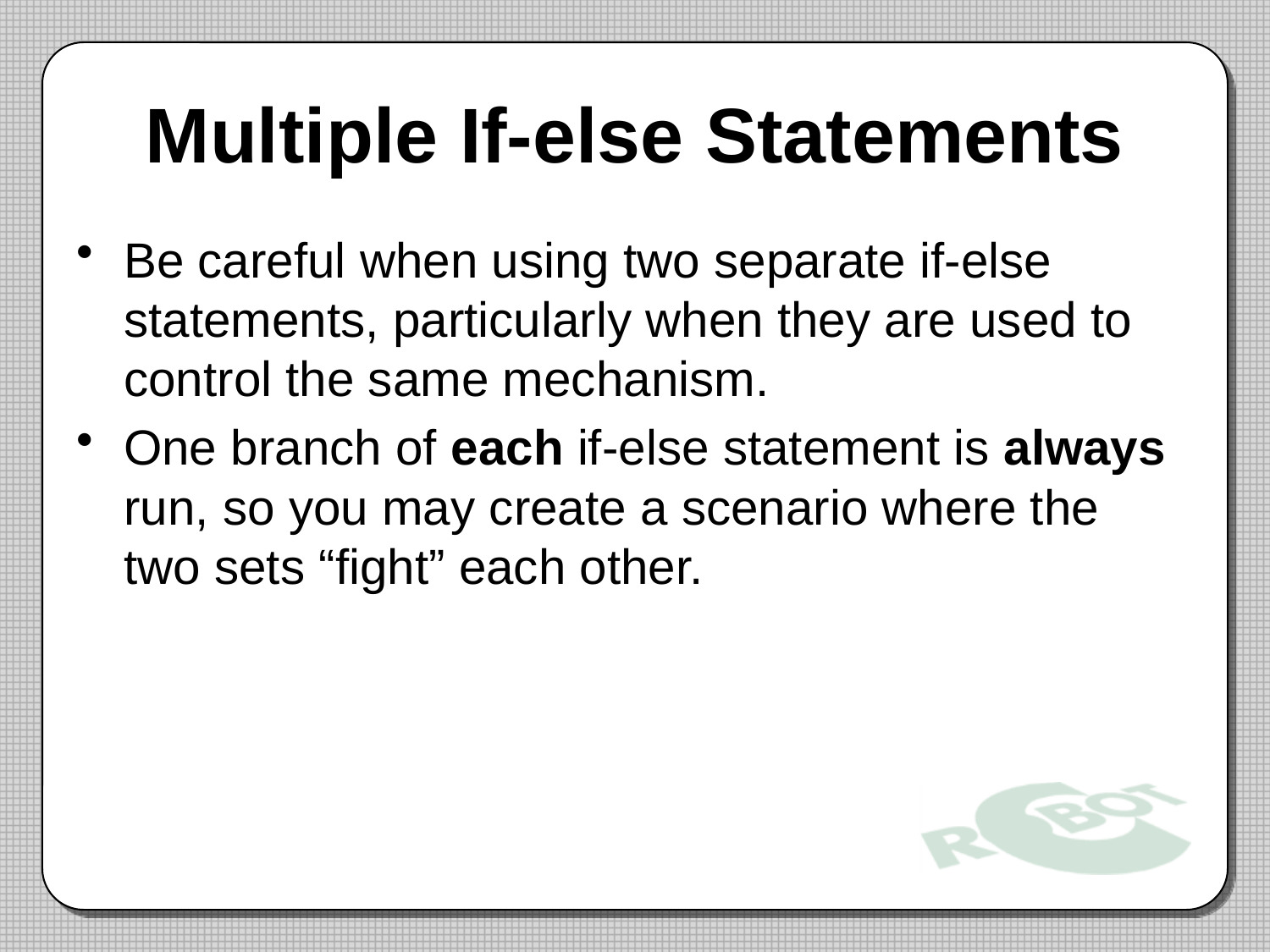

# Multiple If-else Statements
Be careful when using two separate if-else statements, particularly when they are used to control the same mechanism.
One branch of each if-else statement is always run, so you may create a scenario where the two sets “fight” each other.